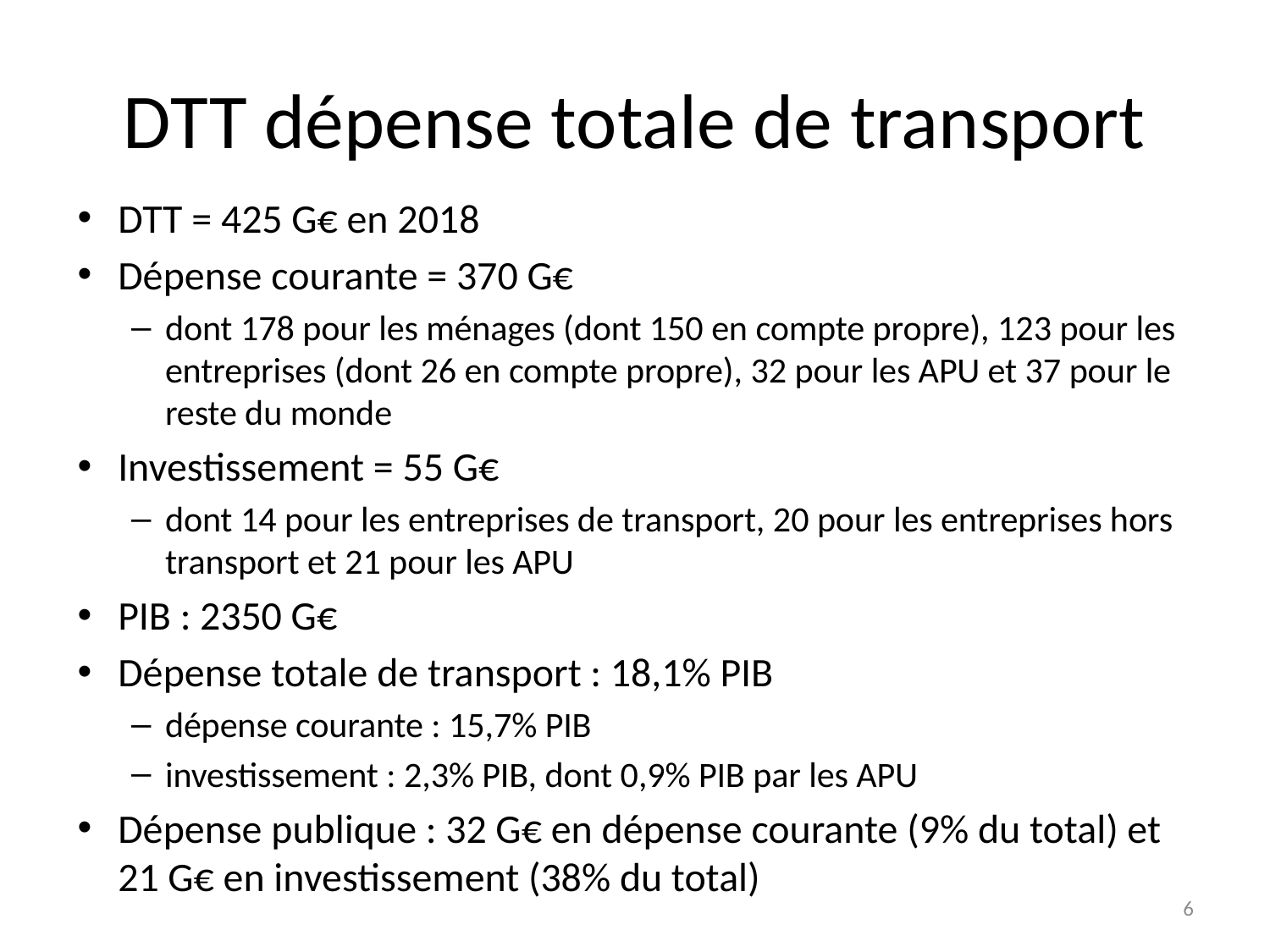

# DTT dépense totale de transport
DTT = 425 G€ en 2018
Dépense courante = 370 G€
dont 178 pour les ménages (dont 150 en compte propre), 123 pour les entreprises (dont 26 en compte propre), 32 pour les APU et 37 pour le reste du monde
Investissement = 55 G€
dont 14 pour les entreprises de transport, 20 pour les entreprises hors transport et 21 pour les APU
PIB : 2350 G€
Dépense totale de transport : 18,1% PIB
dépense courante : 15,7% PIB
investissement : 2,3% PIB, dont 0,9% PIB par les APU
Dépense publique : 32 G€ en dépense courante (9% du total) et 21 G€ en investissement (38% du total)

6